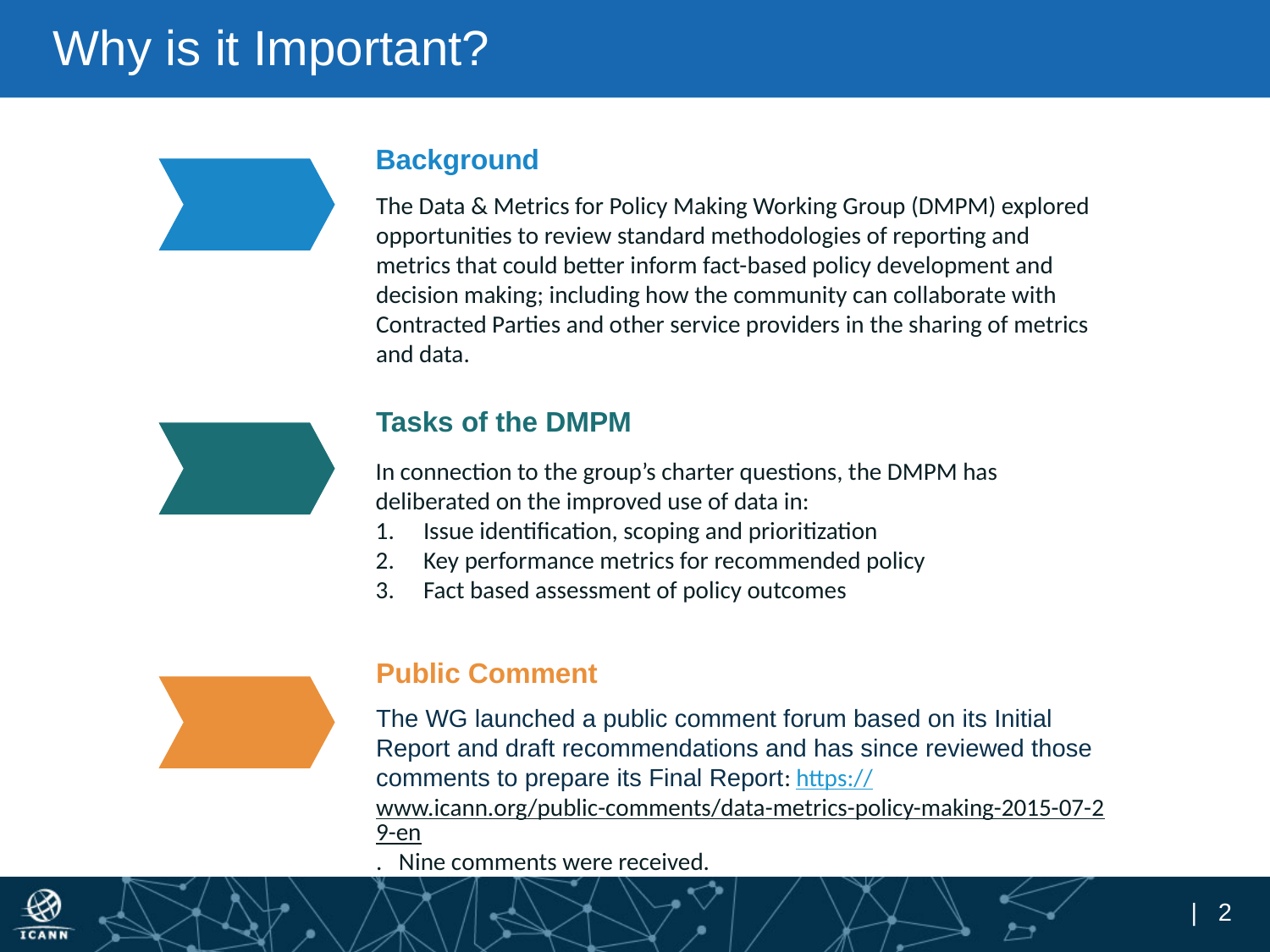

# Why is it Important?
Background

The Data & Metrics for Policy Making Working Group (DMPM) explored opportunities to review standard methodologies of reporting and metrics that could better inform fact-based policy development and decision making; including how the community can collaborate with Contracted Parties and other service providers in the sharing of metrics and data.
Tasks of the DMPM

In connection to the group’s charter questions, the DMPM has deliberated on the improved use of data in:
Issue identification, scoping and prioritization
Key performance metrics for recommended policy
Fact based assessment of policy outcomes
Public Comment

The WG launched a public comment forum based on its Initial Report and draft recommendations and has since reviewed those comments to prepare its Final Report: https://www.icann.org/public-comments/data-metrics-policy-making-2015-07-29-en.   Nine comments were received.